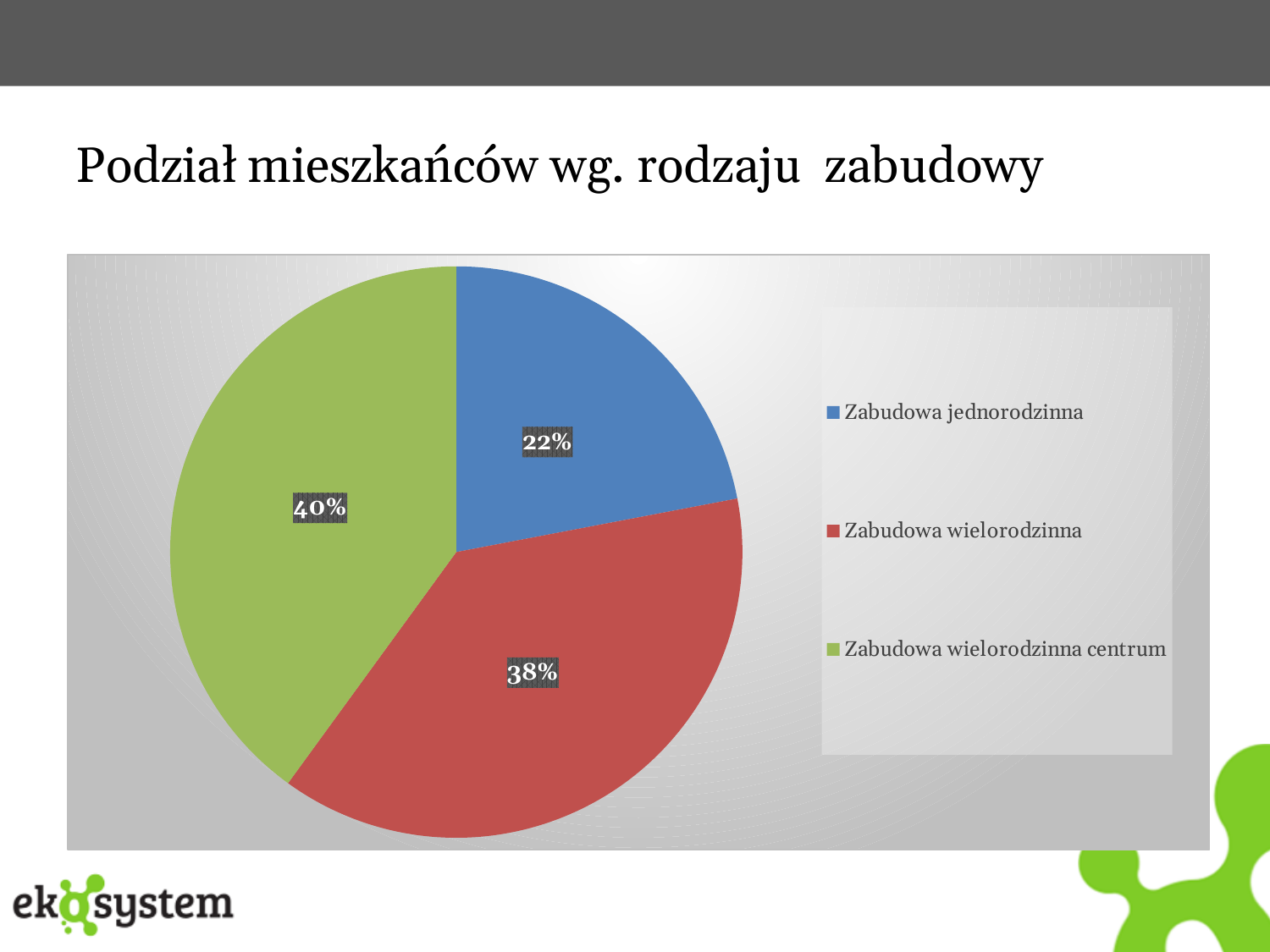

# Podział mieszkańców wg. rodzaju  zabudowy

### Chart

| Category | Seria 1 | Seria 2 | Seria 3 |
|---|---|---|---|
| Zabudowa jednorodzinna | 0.22 | 2.4 | 2.0 |
| Zabudowa wielorodzinna | 0.38 | 4.4 | 2.0 |
| Zabudowa wielorodzinna centrum | 0.4 | 1.8 | 3.0 |